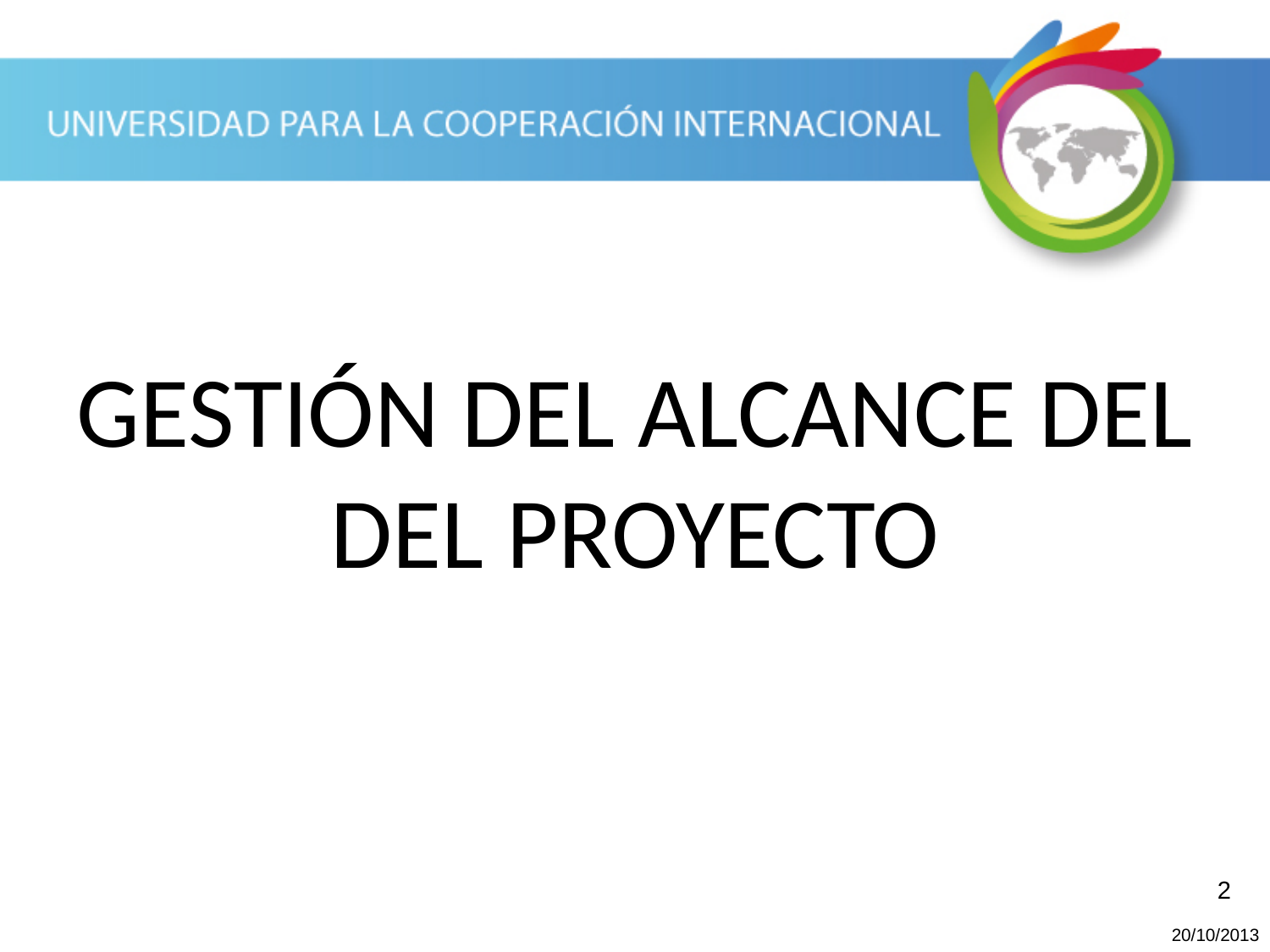

GESTIÓN DEL ALCANCE DEL
DEL PROYECTO
2
20/10/2013